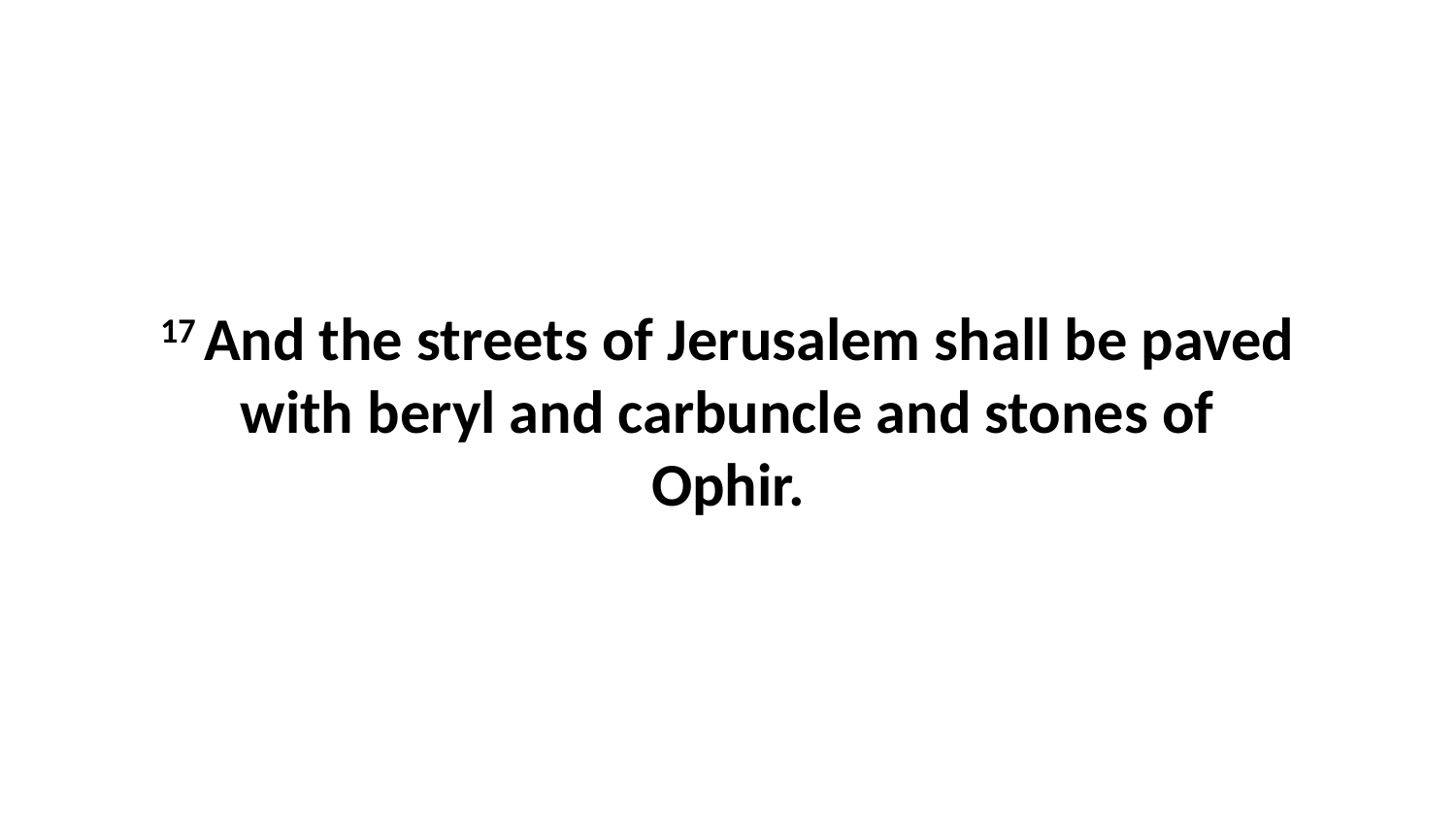

17 And the streets of Jerusalem shall be paved with beryl and carbuncle and stones of Ophir.